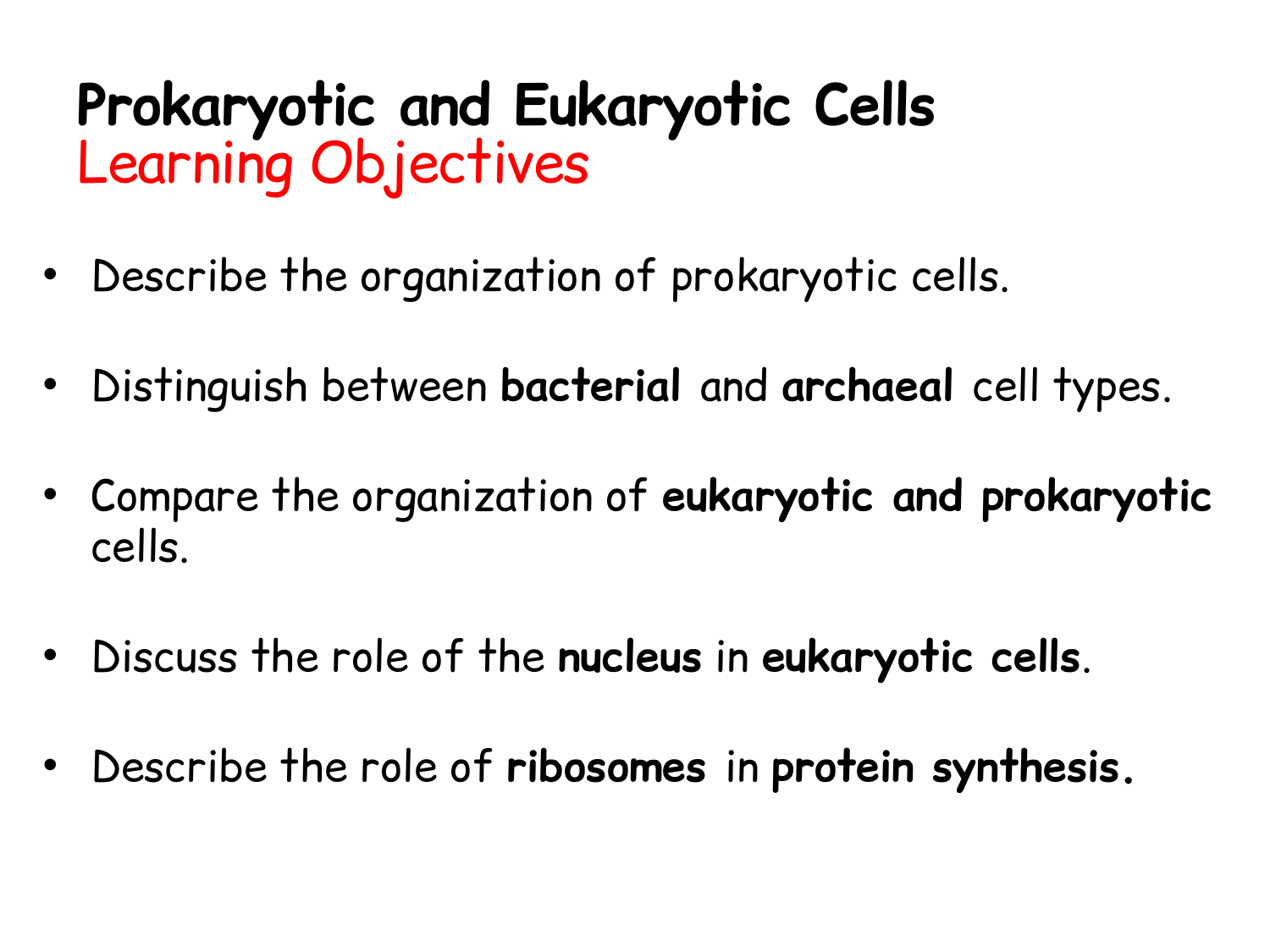

# Prokaryotic and Eukaryotic Cells Learning Objectives
Describe the organization of prokaryotic cells.

Distinguish between bacterial and archaeal cell types.

Compare the organization of eukaryotic and prokaryotic cells.

Discuss the role of the nucleus in eukaryotic cells.

Describe the role of ribosomes in protein synthesis.